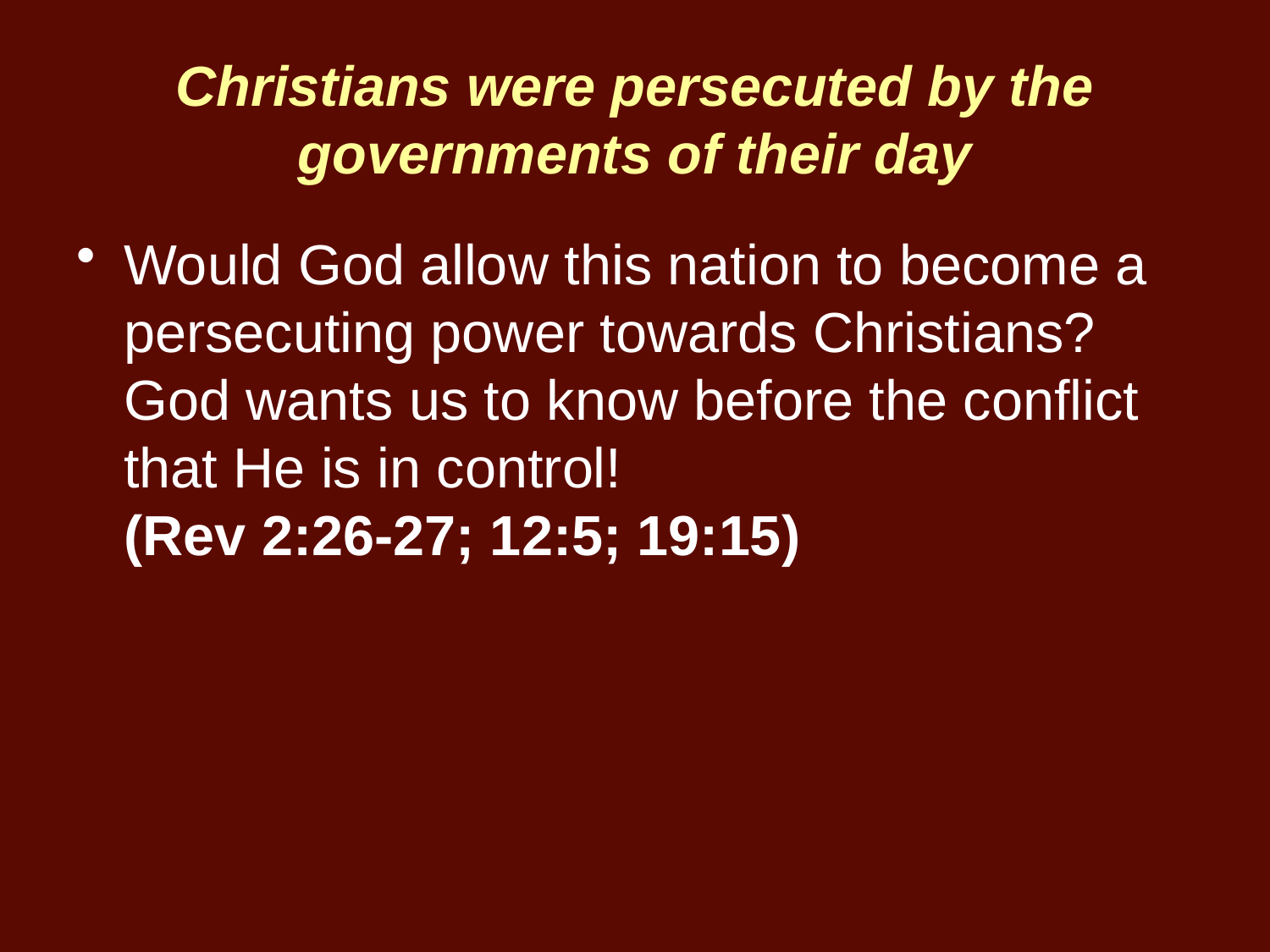

# Christians were persecuted by the governments of their day
Would God allow this nation to become a persecuting power towards Christians? God wants us to know before the conflict that He is in control!
(Rev 2:26-27; 12:5; 19:15)